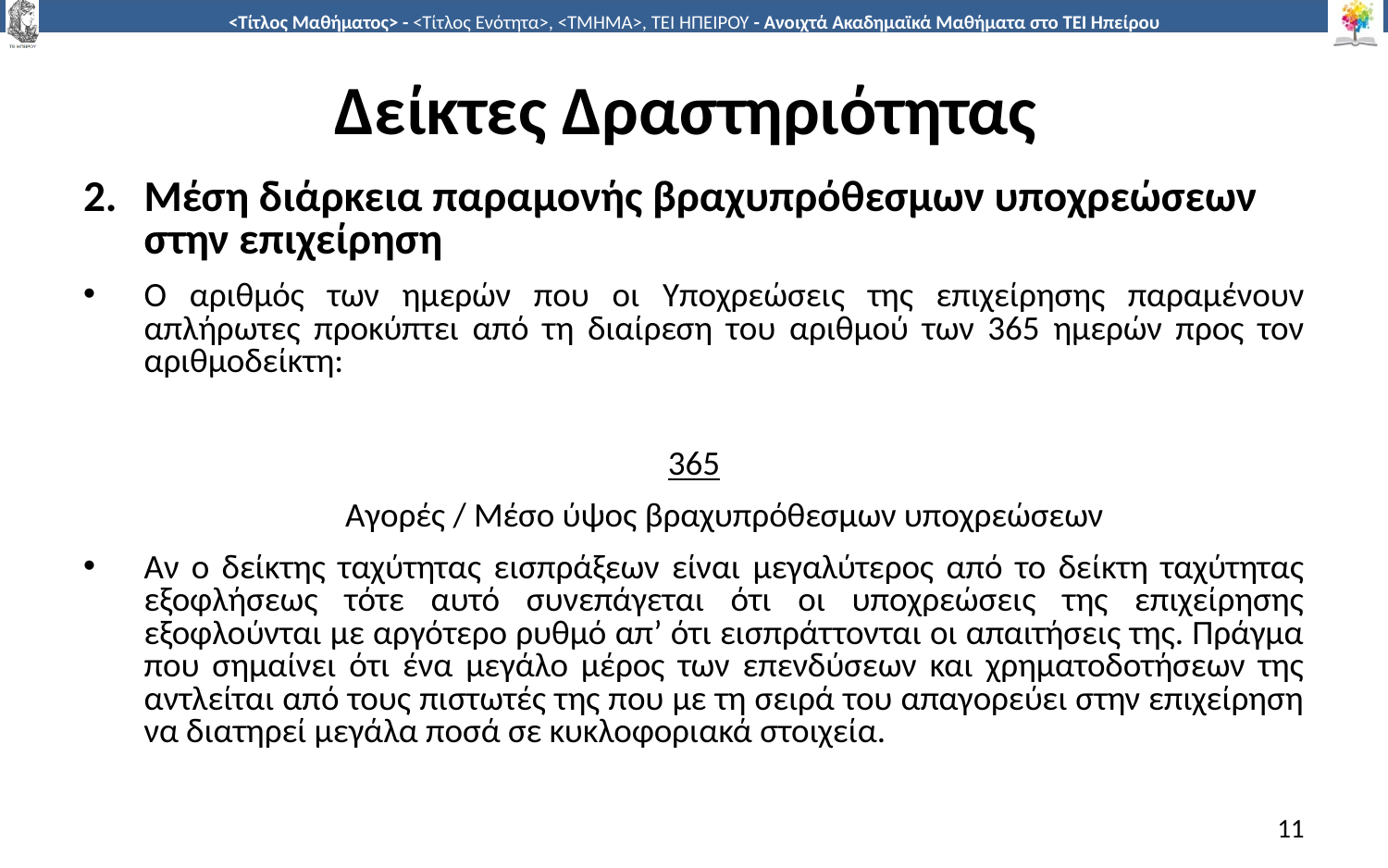

# Δείκτες Δραστηριότητας
Μέση διάρκεια παραμονής βραχυπρόθεσμων υποχρεώσεων στην επιχείρηση
Ο αριθμός των ημερών που οι Υποχρεώσεις της επιχείρησης παραμένουν απλήρωτες προκύπτει από τη διαίρεση του αριθμού των 365 ημερών προς τον αριθμοδείκτη:

365
Αγορές / Μέσο ύψος βραχυπρόθεσμων υποχρεώσεων
Αν ο δείκτης ταχύτητας εισπράξεων είναι μεγαλύτερος από το δείκτη ταχύτητας εξοφλήσεως τότε αυτό συνεπάγεται ότι οι υποχρεώσεις της επιχείρησης εξοφλούνται με αργότερο ρυθμό απ’ ότι εισπράττονται οι απαιτήσεις της. Πράγμα που σημαίνει ότι ένα μεγάλο μέρος των επενδύσεων και χρηματοδοτήσεων της αντλείται από τους πιστωτές της που με τη σειρά του απαγορεύει στην επιχείρηση να διατηρεί μεγάλα ποσά σε κυκλοφοριακά στοιχεία.

11